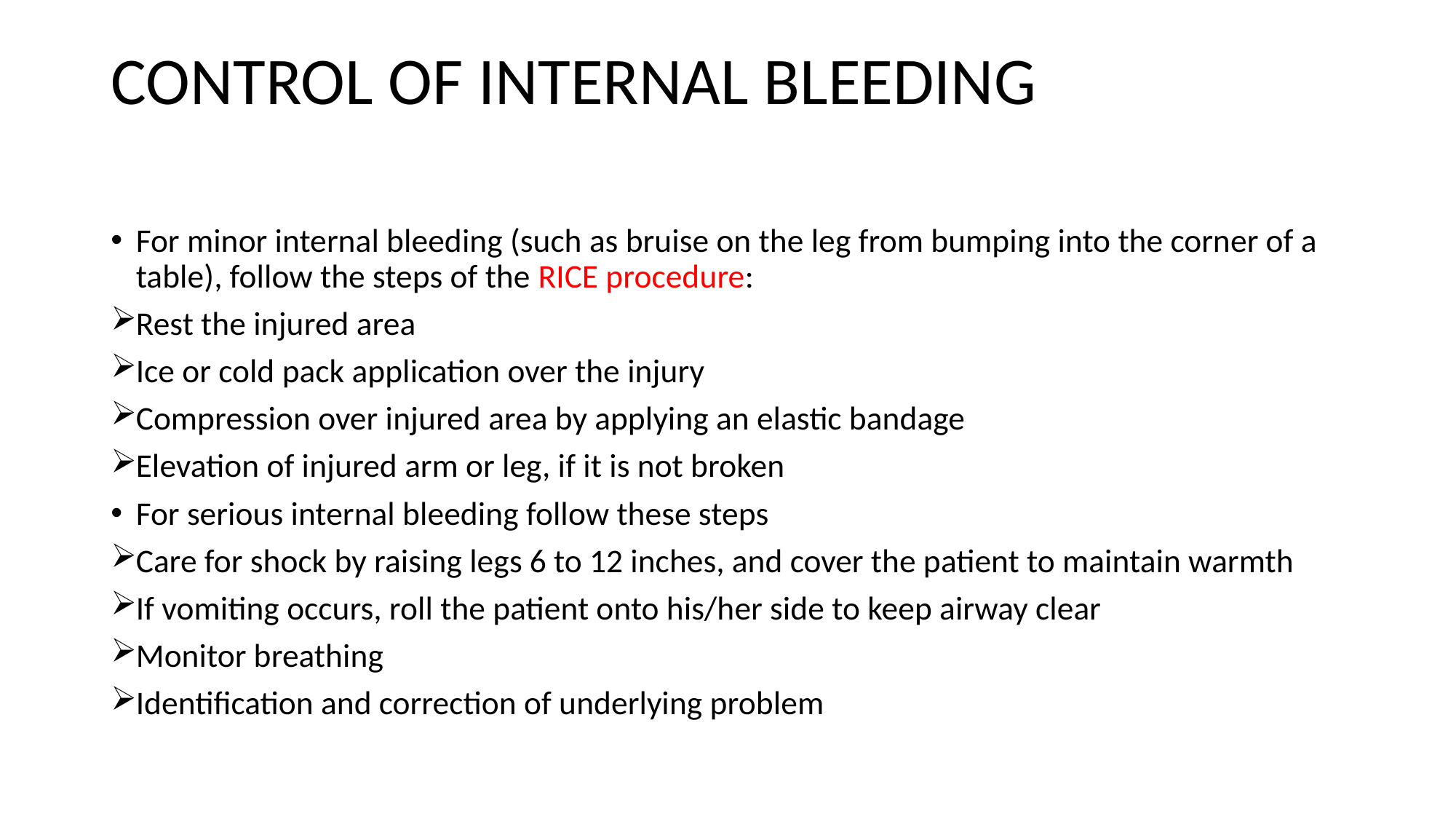

# CONTROL OF INTERNAL BLEEDING
For minor internal bleeding (such as bruise on the leg from bumping into the corner of a table), follow the steps of the RICE procedure:
Rest the injured area
Ice or cold pack application over the injury
Compression over injured area by applying an elastic bandage
Elevation of injured arm or leg, if it is not broken
For serious internal bleeding follow these steps
Care for shock by raising legs 6 to 12 inches, and cover the patient to maintain warmth
If vomiting occurs, roll the patient onto his/her side to keep airway clear
Monitor breathing
Identification and correction of underlying problem